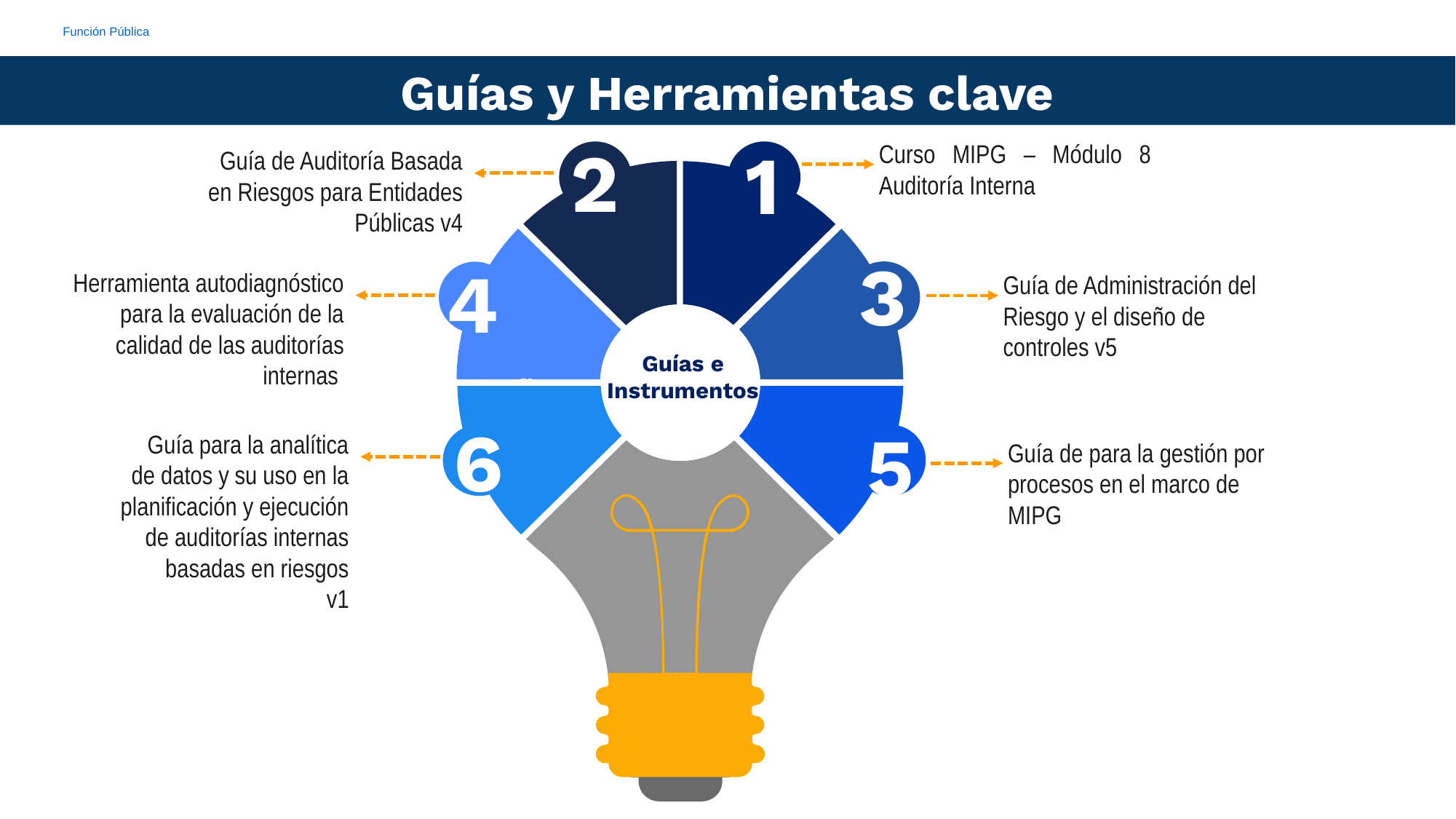

Guías y Herramientas clave
2
1

Confianza

3
4
6
5
Curso MIPG – Módulo 8 Auditoría Interna
Guía de Auditoría Basada en Riesgos para Entidades Públicas v4
Herramienta autodiagnóstico para la evaluación de la calidad de las auditorías internas
Guía de Administración del Riesgo y el diseño de controles v5
Guías e Instrumentos
Guía para la analítica
de datos y su uso en la
planificación y ejecución
de auditorías internas
basadas en riesgos
v1
Guía de para la gestión por procesos en el marco de MIPG